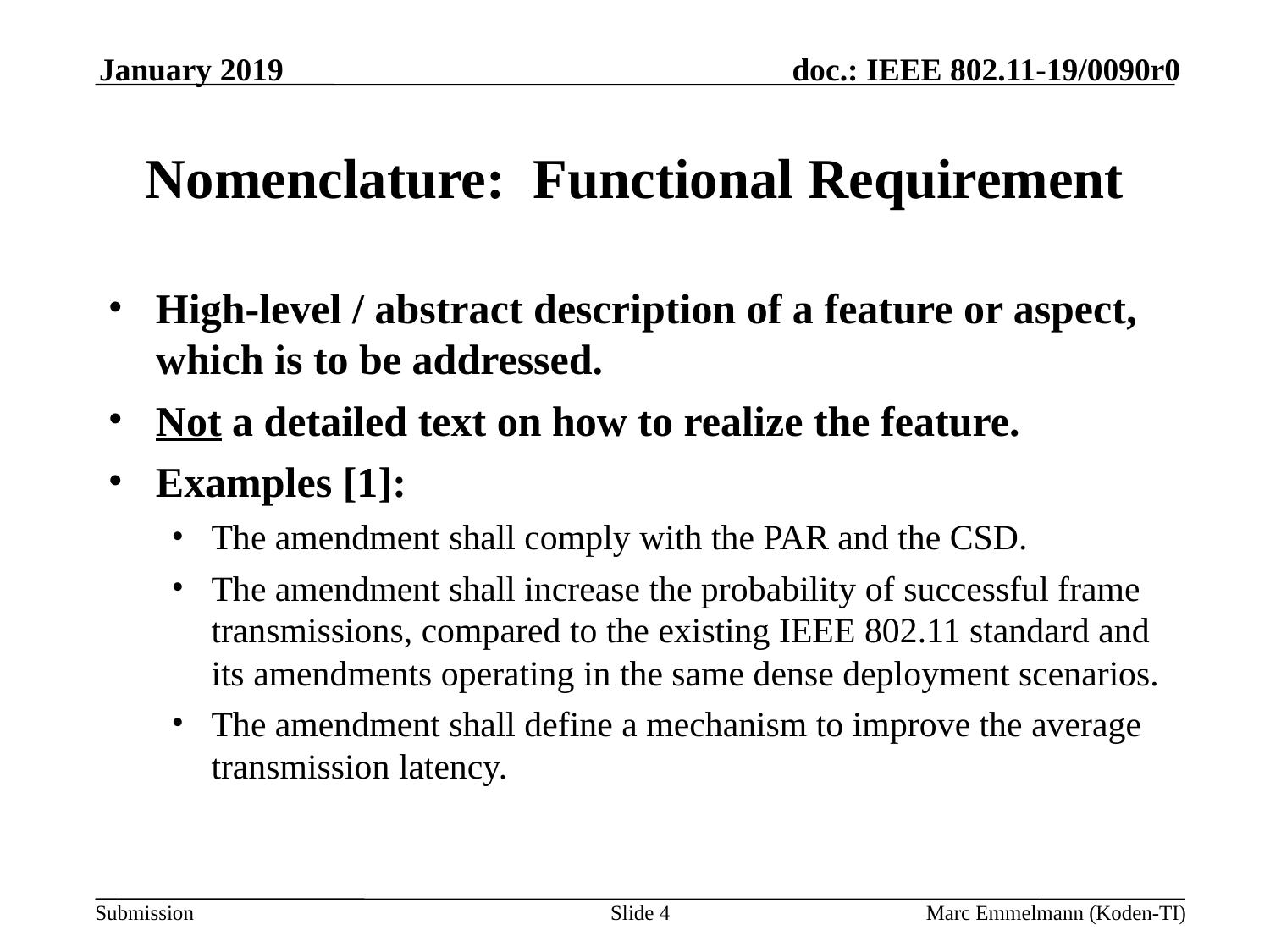

January 2019
# Nomenclature:  Functional Requirement
High-level / abstract description of a feature or aspect, which is to be addressed.
Not a detailed text on how to realize the feature.
Examples [1]:
The amendment shall comply with the PAR and the CSD.
The amendment shall increase the probability of successful frame transmissions, compared to the existing IEEE 802.11 standard and its amendments operating in the same dense deployment scenarios.
The amendment shall define a mechanism to improve the average transmission latency.

Slide 4
Marc Emmelmann (Koden-TI)